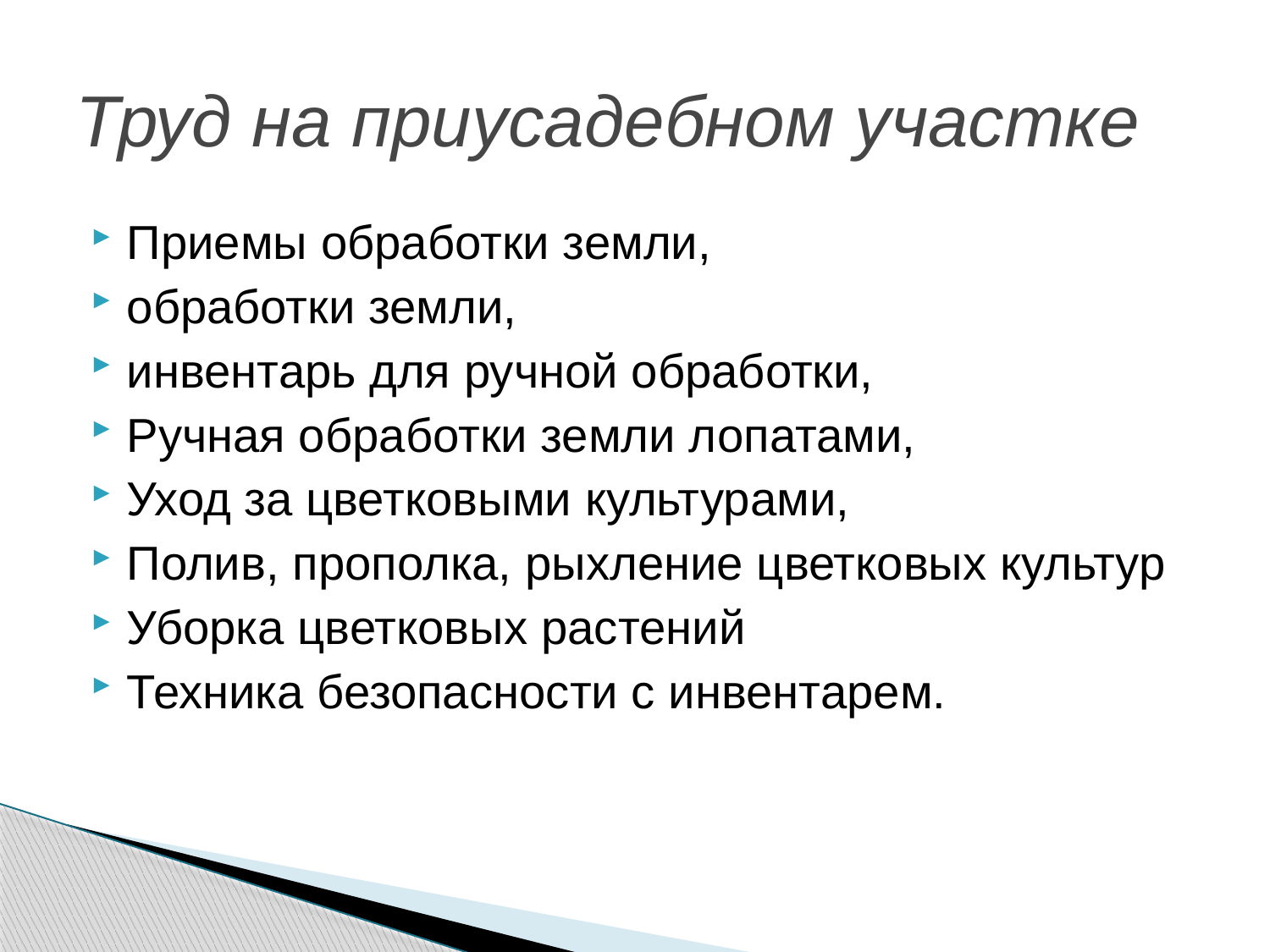

# Труд на приусадебном участке
Приемы обработки земли,
обработки земли,
инвентарь для ручной обработки,
Ручная обработки земли лопатами,
Уход за цветковыми культурами,
Полив, прополка, рыхление цветковых культур
Уборка цветковых растений
Техника безопасности с инвентарем.